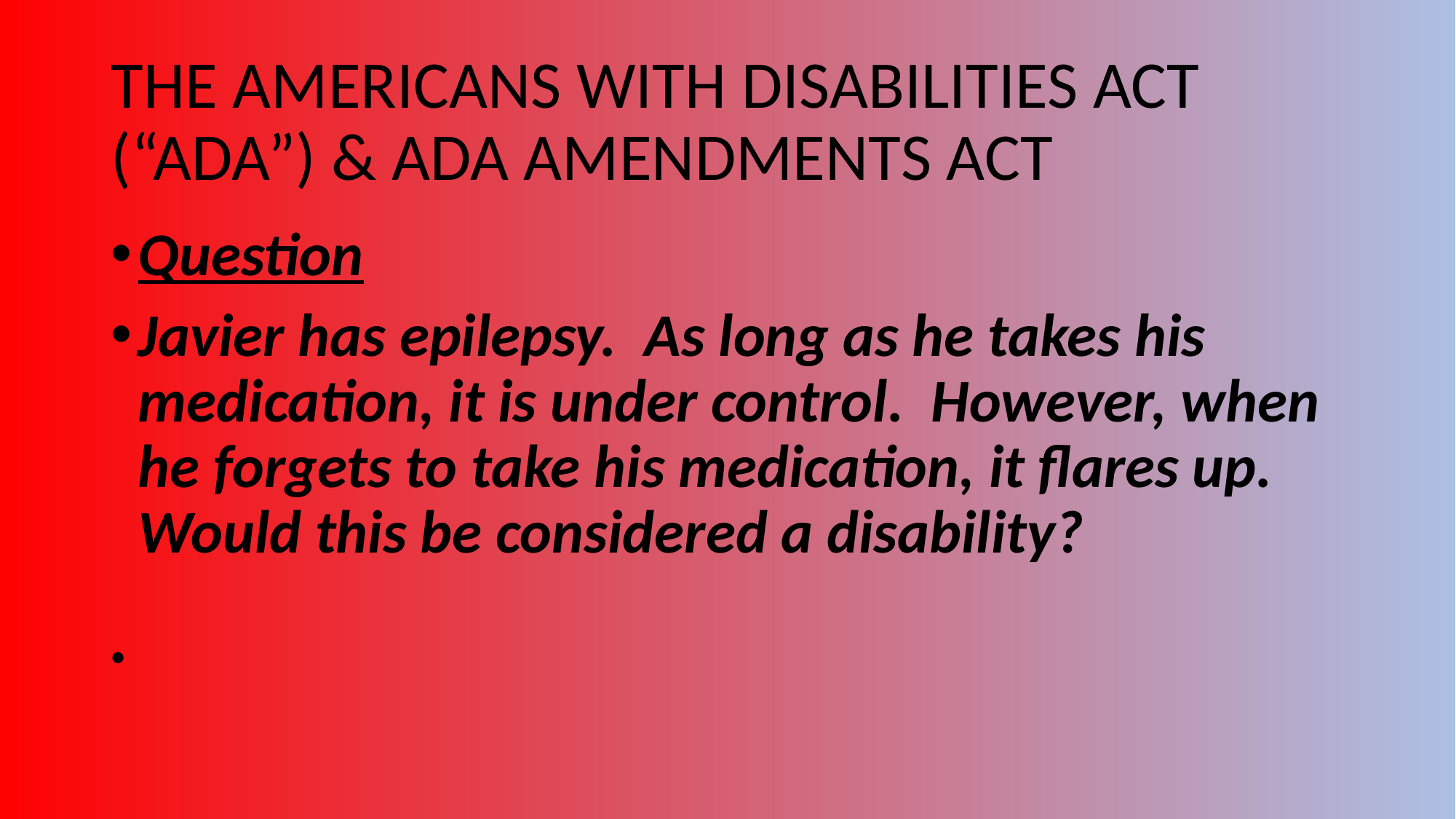

# THE AMERICANS WITH DISABILITIES ACT (“ADA”) & ADA AMENDMENTS ACT
Question
Javier has epilepsy.  As long as he takes his medication, it is under control.  However, when he forgets to take his medication, it flares up.  Would this be considered a disability?